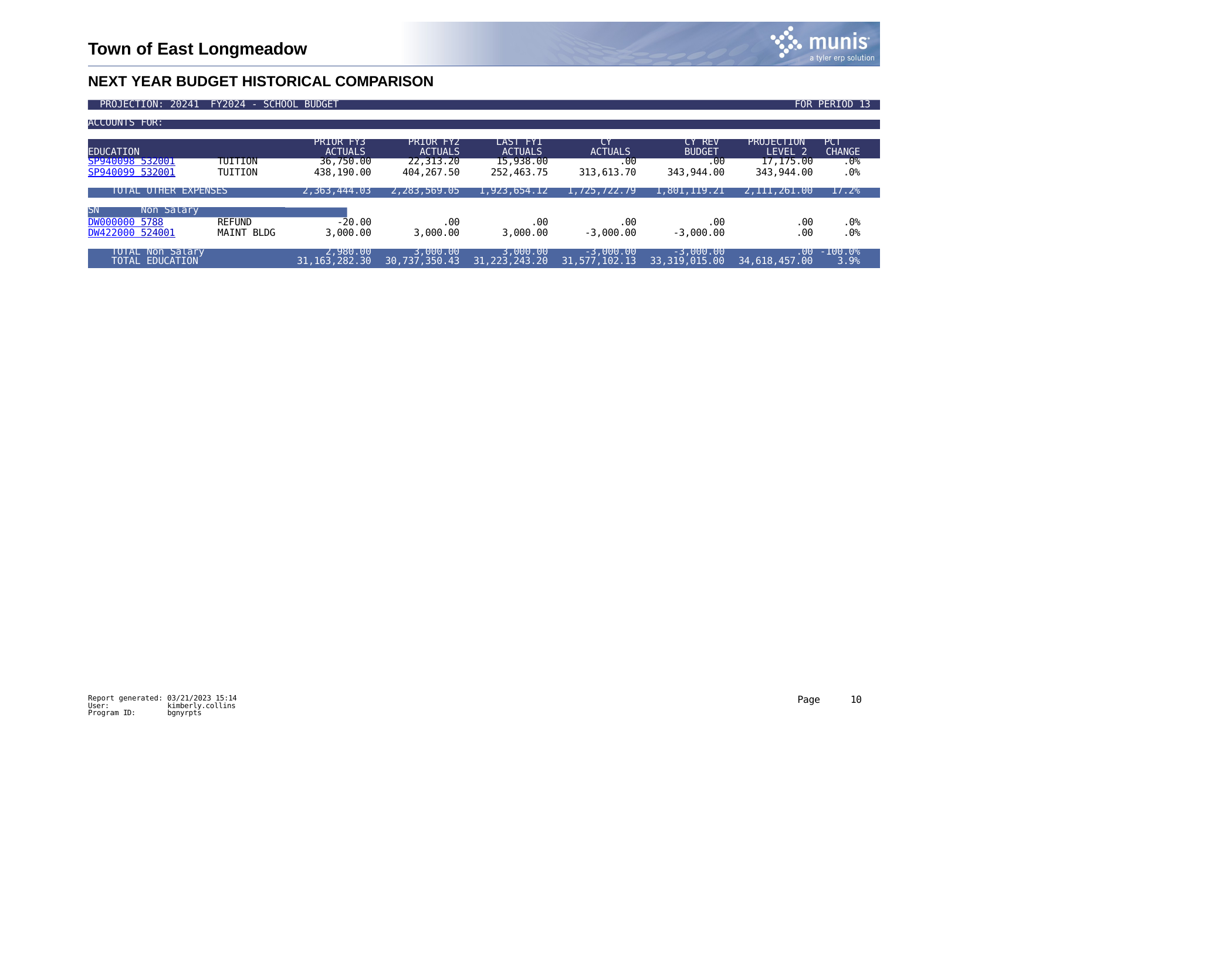

Town of East Longmeadow
NEXT YEAR BUDGET HISTORICAL COMPARISON
PROJECTION: 20241 FY2024 - SCHOOL BUDGET	FOR PERIOD 13
| ACCOUNTS FOR: |  |  |  |  |  |  |  |
| --- | --- | --- | --- | --- | --- | --- | --- |
|  |  |  |  |  |  |  |  |
|  | PRIOR FY3 | PRIOR FY2 | LAST FY1 | CY | CY REV | PROJECTION | PCT |
| EDUCATION | ACTUALS | ACTUALS | ACTUALS | ACTUALS | BUDGET | LEVEL 2 | CHANGE |
| SP940098 532001 TUITION | 36,750.00 | 22,313.20 | 15,938.00 | .00 | .00 | 17,175.00 | .0% |
| SP940099 532001 TUITION | 438,190.00 | 404,267.50 | 252,463.75 | 313,613.70 | 343,944.00 | 343,944.00 | .0% |
| TOTAL OTHER EXPENSES | 2,363,444.03 | 2,283,569.05 | 1,923,654.12 | 1,725,722.79 | 1,801,119.21 | 2,111,261.00 | 17.2% |
|  |  |  |  |  |  |  |  |
| SN Non Salary |  |  |  |  |  |  |  |
| DW000000 5788 REFUND | -20.00 | .00 | .00 | .00 | .00 | .00 | .0% |
| DW422000 524001 MAINT BLDG | 3,000.00 | 3,000.00 | 3,000.00 | -3,000.00 | -3,000.00 | .00 | .0% |
| TOTAL Non Salary | 2,980.00 | 3,000.00 | 3,000.00 | -3,000.00 | -3,000.00 | .00 | -100.0% |
| TOTAL EDUCATION | 31,163,282.30 | 30,737,350.43 | 31,223,243.20 | 31,577,102.13 | 33,319,015.00 | 34,618,457.00 | 3.9% |

Report generated: 03/21/2023 15:14
Page
10
User: Program ID:
kimberly.collins bgnyrpts